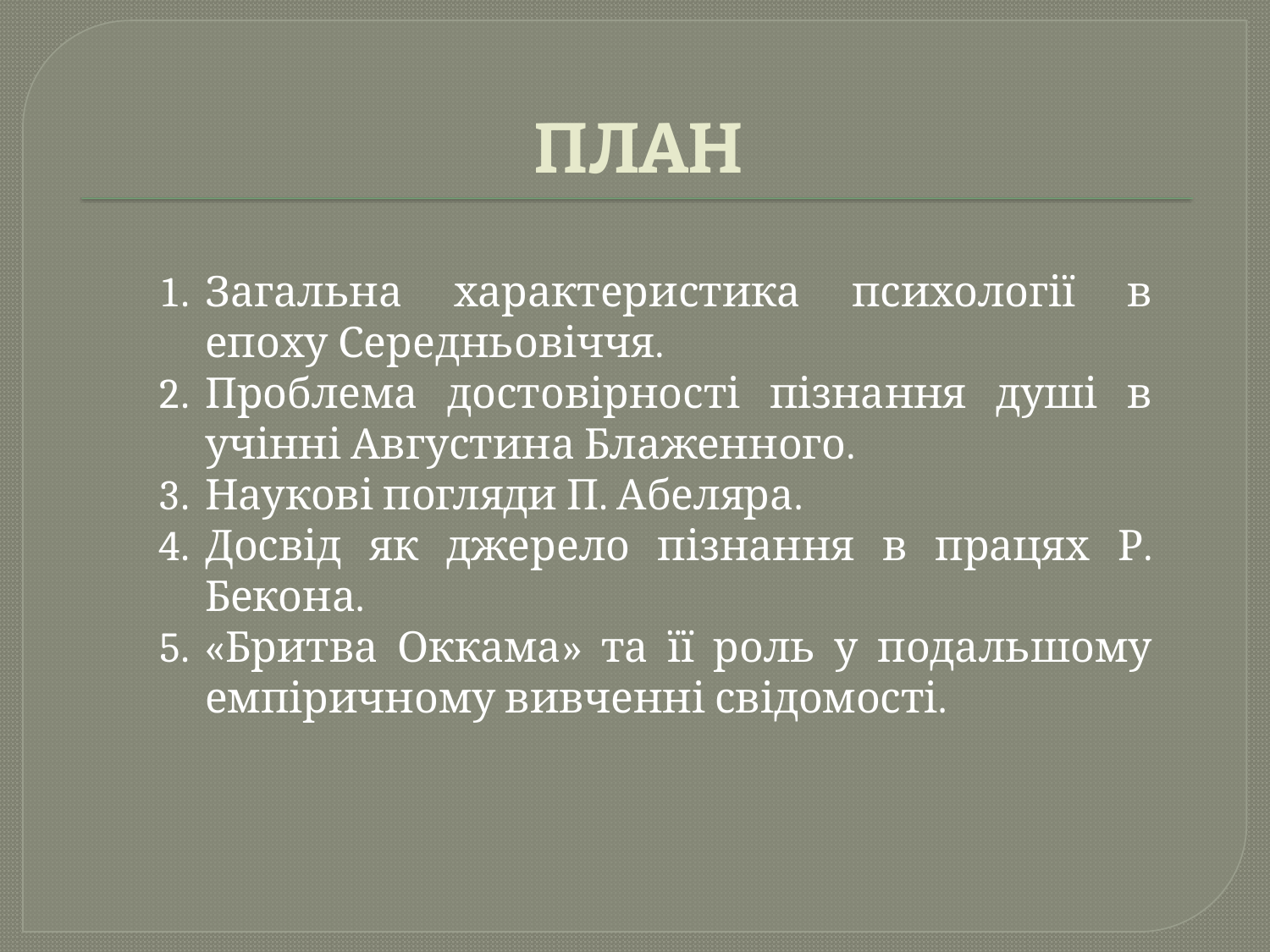

# ПЛАН
Загальна характеристика психології в епоху Середньовіччя.
Проблема достовірності пізнання душі в учінні Августина Блаженного.
Наукові погляди П. Абеляра.
Досвід як джерело пізнання в працях Р. Бекона.
«Бритва Оккама» та її роль у подальшому емпіричному вивченні свідомості.